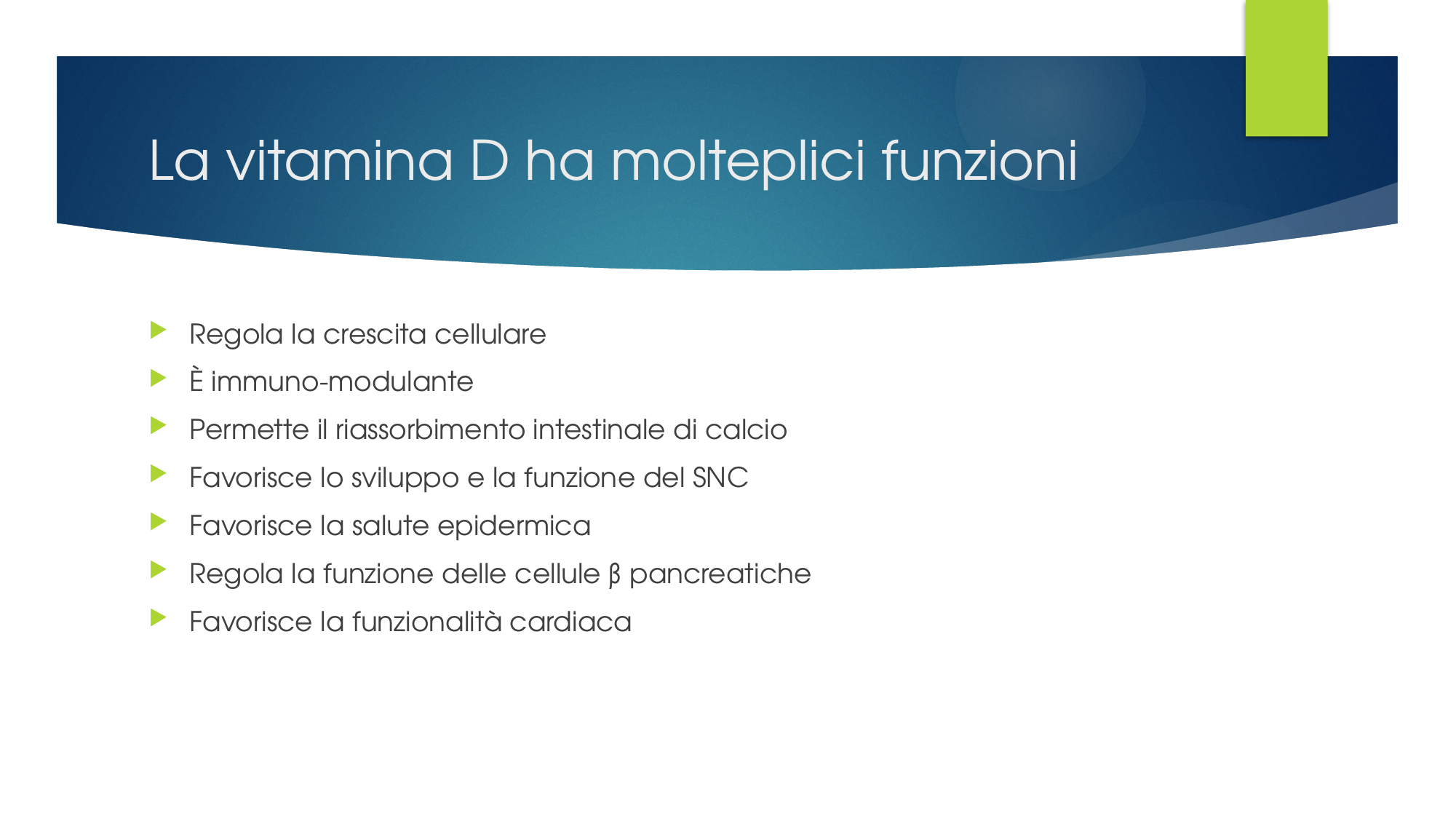

# La vitamina D ha molteplici funzioni
Regola la crescita cellulare
È immuno-modulante
Permette il riassorbimento intestinale di calcio
Favorisce lo sviluppo e la funzione del SNC
Favorisce la salute epidermica
Regola la funzione delle cellule β pancreatiche
Favorisce la funzionalità cardiaca